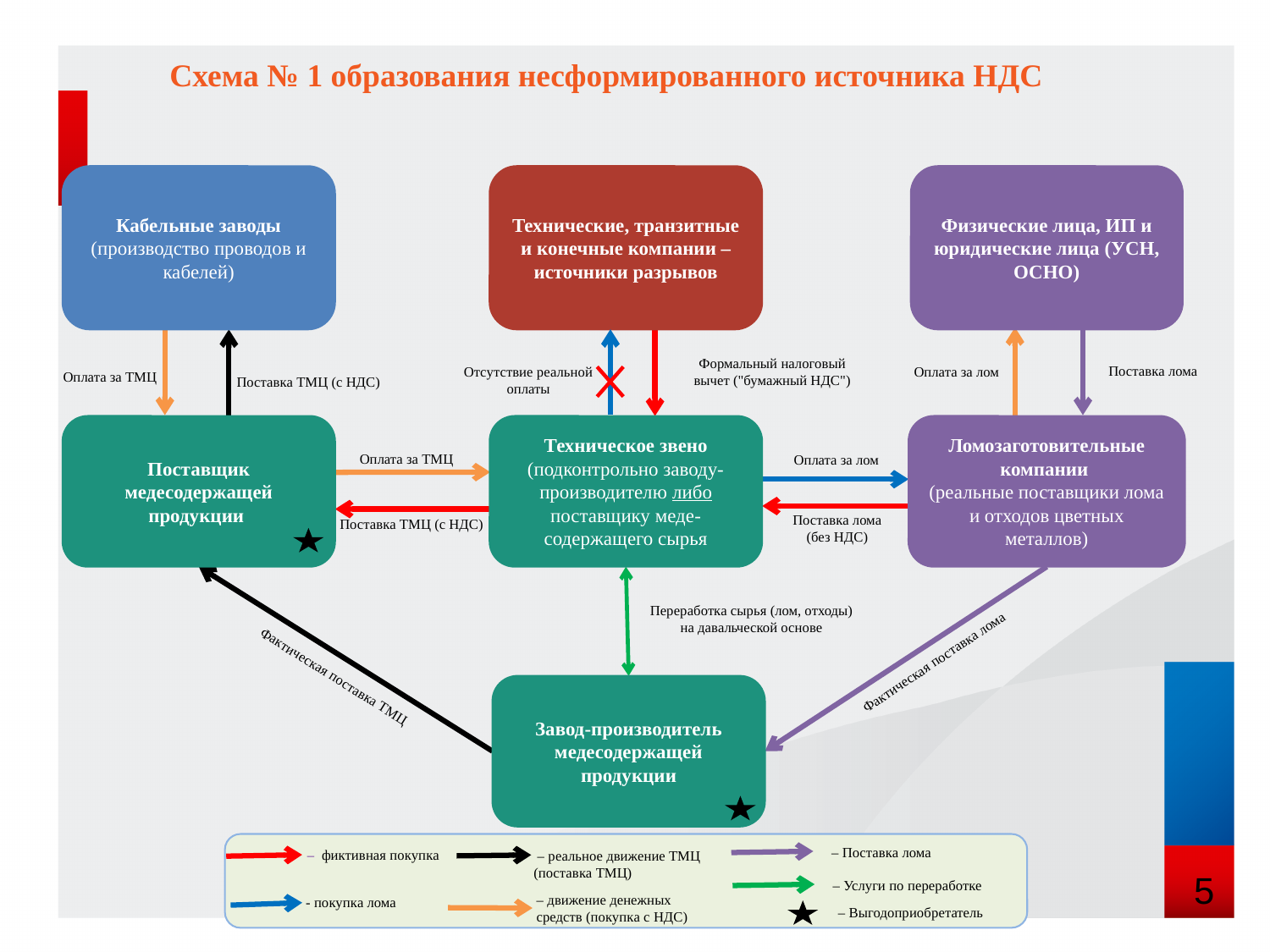

Схема № 1 образования несформированного источника НДС
Кабельные заводы (производство проводов и кабелей)
Технические, транзитные и конечные компании – источники разрывов
Физические лица, ИП и юридические лица (УСН, ОСНО)
Формальный налоговый вычет ("бумажный НДС")

Поставка лома
Оплата за лом
Отсутствие реальной оплаты
Оплата за ТМЦ
Поставка ТМЦ (с НДС)
Ломозаготовительные компании
(реальные поставщики лома и отходов цветных металлов)
Поставщик медесодержащей продукции
Техническое звено (подконтрольно заводу-производителю либо поставщику меде-содержащего сырья
Оплата за ТМЦ
Оплата за лом
Поставка лома (без НДС)
Поставка ТМЦ (с НДС)

Переработка сырья (лом, отходы) на давальческой основе
Фактическая поставка лома
Фактическая поставка ТМЦ
Завод-производитель медесодержащей продукции

 – Поставка лома
–  фиктивная покупка
 – реальное движение ТМЦ (поставка ТМЦ)
5
 – Услуги по переработке
– движение денежных средств (покупка с НДС)
- покупка лома
 – Выгодоприобретатель